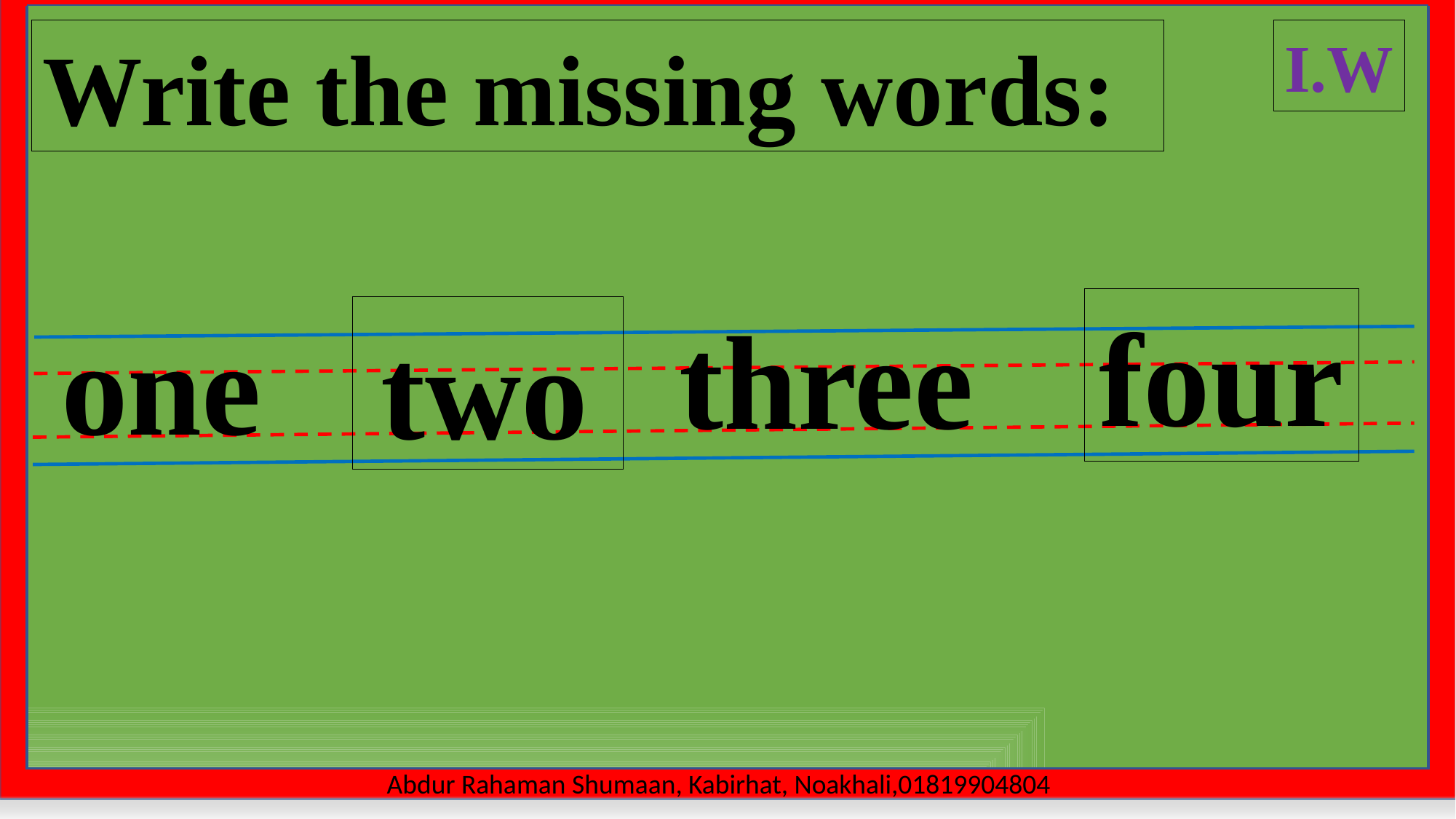

Write the missing words:
I.W
four

three
one

two